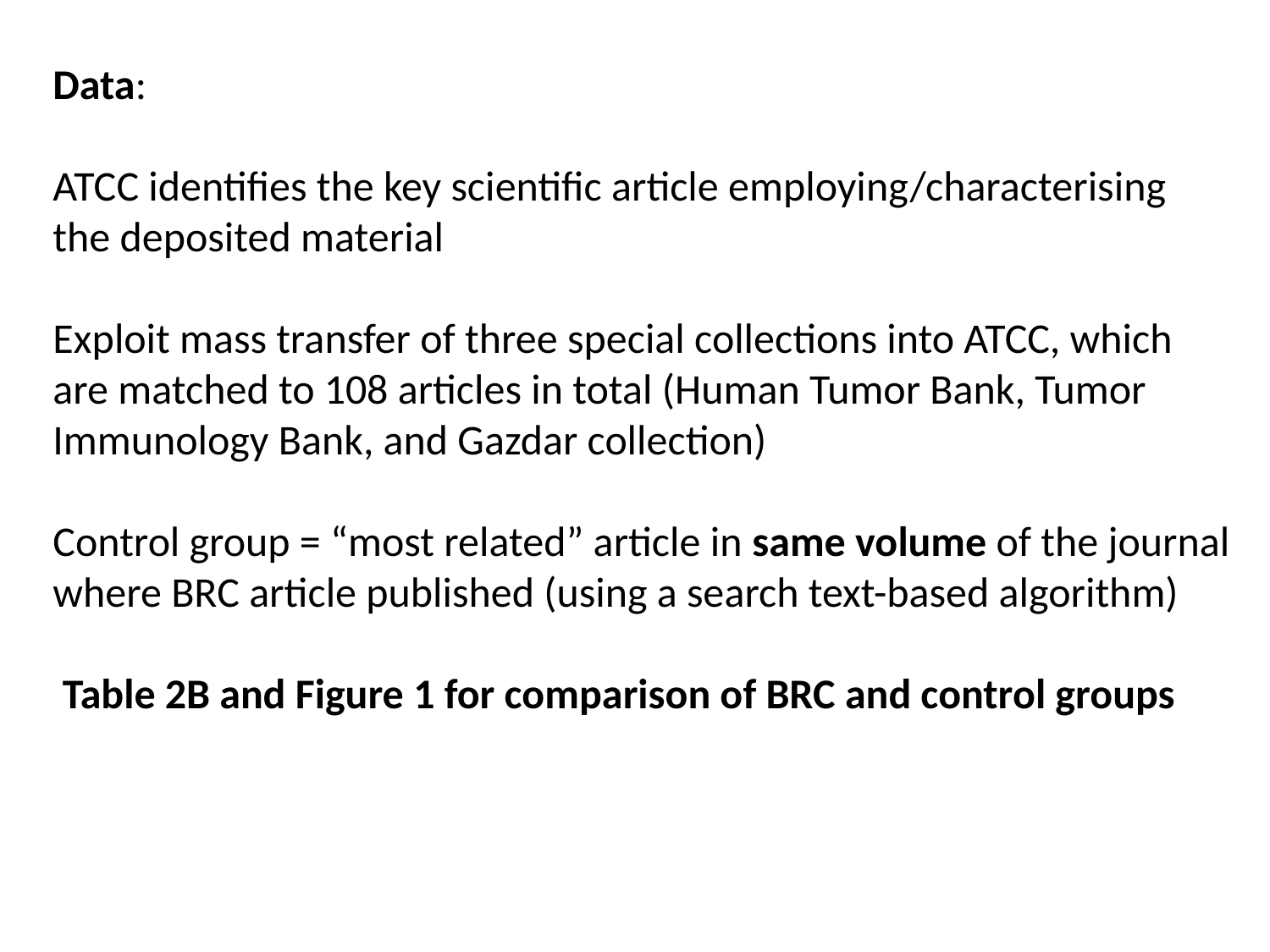

# Data: ATCC identifies the key scientific article employing/characterising the deposited material Exploit mass transfer of three special collections into ATCC, which are matched to 108 articles in total (Human Tumor Bank, Tumor Immunology Bank, and Gazdar collection) Control group = “most related” article in same volume of the journal where BRC article published (using a search text-based algorithm) Table 2B and Figure 1 for comparison of BRC and control groups